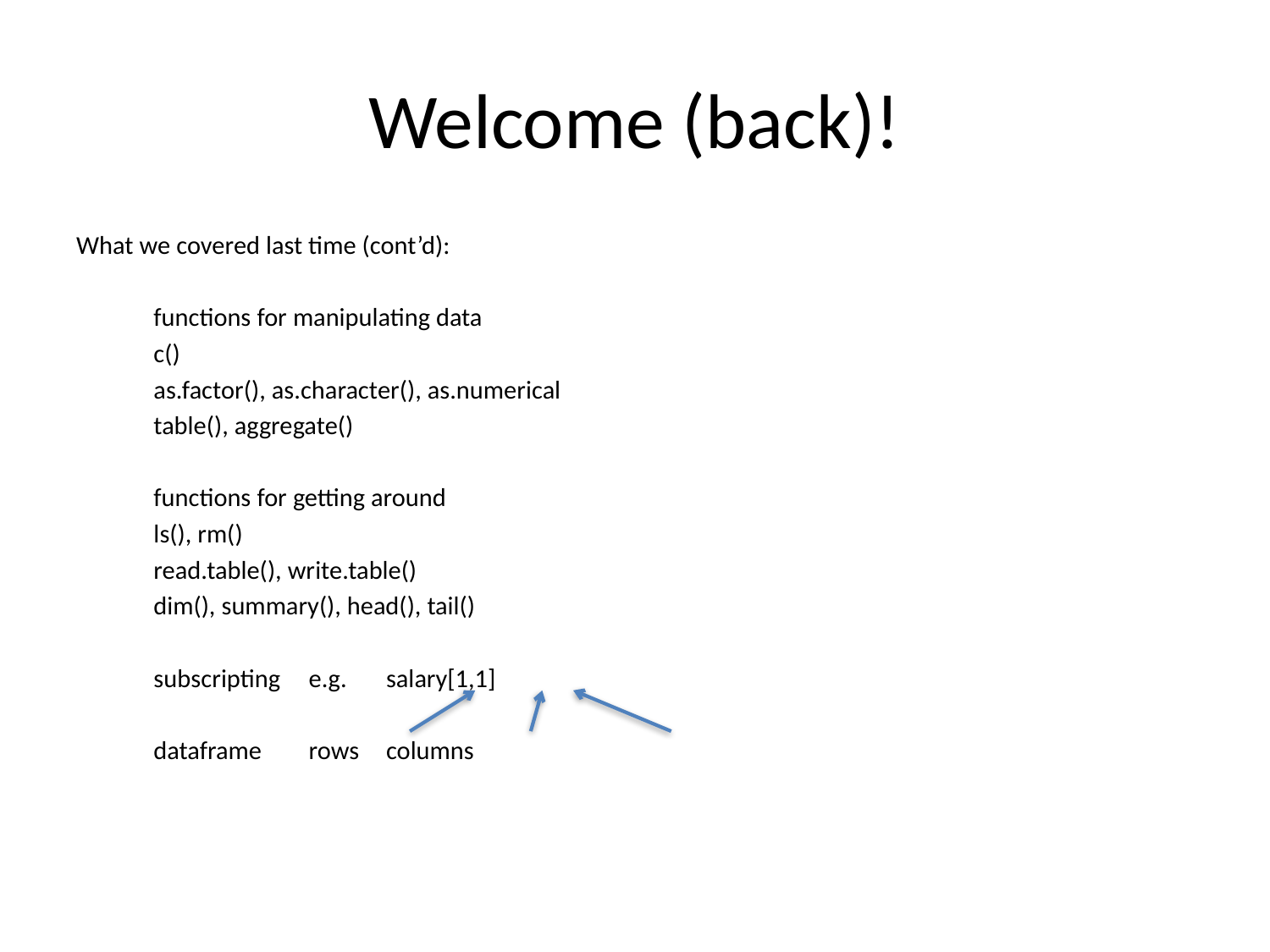

# Welcome (back)!
What we covered last time (cont’d):

	functions for manipulating data
		c()
		as.factor(), as.character(), as.numerical
		table(), aggregate()

	functions for getting around
		ls(), rm()
		read.table(), write.table()
		dim(), summary(), head(), tail()

	subscripting		e.g.	salary[1,1]

				dataframe	rows		columns